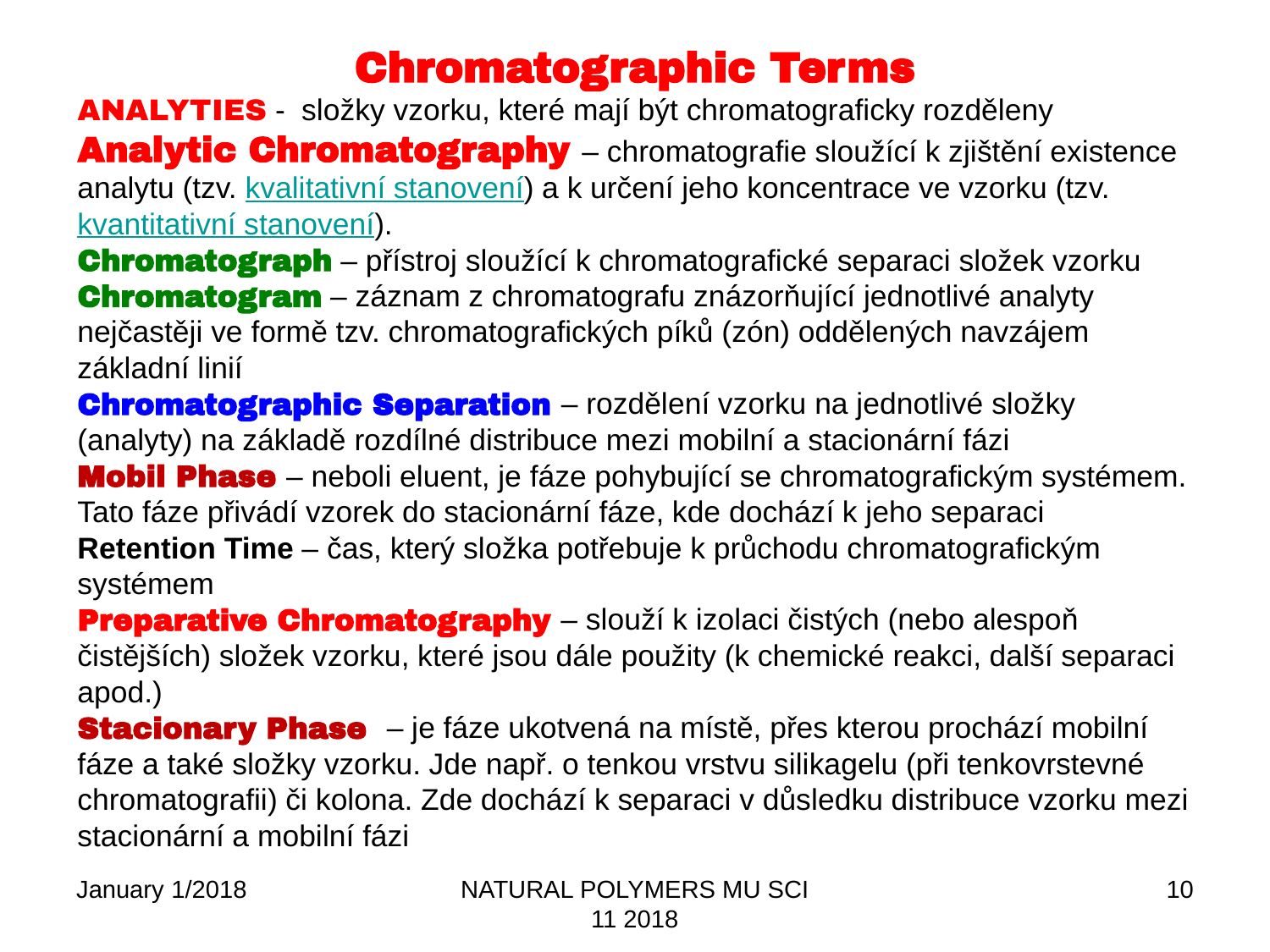

Chromatographic Terms
ANALYTIES -  složky vzorku, které mají být chromatograficky rozděleny
Analytic Chromatography – chromatografie sloužící k zjištění existence analytu (tzv. kvalitativní stanovení) a k určení jeho koncentrace ve vzorku (tzv. kvantitativní stanovení).
Chromatograph – přístroj sloužící k chromatografické separaci složek vzorku
Chromatogram – záznam z chromatografu znázorňující jednotlivé analyty nejčastěji ve formě tzv. chromatografických píků (zón) oddělených navzájem základní linií
Chromatographic Separation – rozdělení vzorku na jednotlivé složky (analyty) na základě rozdílné distribuce mezi mobilní a stacionární fázi
Mobil Phase – neboli eluent, je fáze pohybující se chromatografickým systémem. Tato fáze přivádí vzorek do stacionární fáze, kde dochází k jeho separaci
Retention Time – čas, který složka potřebuje k průchodu chromatografickým systémem
Preparative Chromatography – slouží k izolaci čistých (nebo alespoň čistějších) složek vzorku, které jsou dále použity (k chemické reakci, další separaci apod.)
Stacionary Phase  – je fáze ukotvená na místě, přes kterou prochází mobilní fáze a také složky vzorku. Jde např. o tenkou vrstvu silikagelu (při tenkovrstevné chromatografii) či kolona. Zde dochází k separaci v důsledku distribuce vzorku mezi stacionární a mobilní fázi
January 1/2018
NATURAL POLYMERS MU SCI 11 2018
10